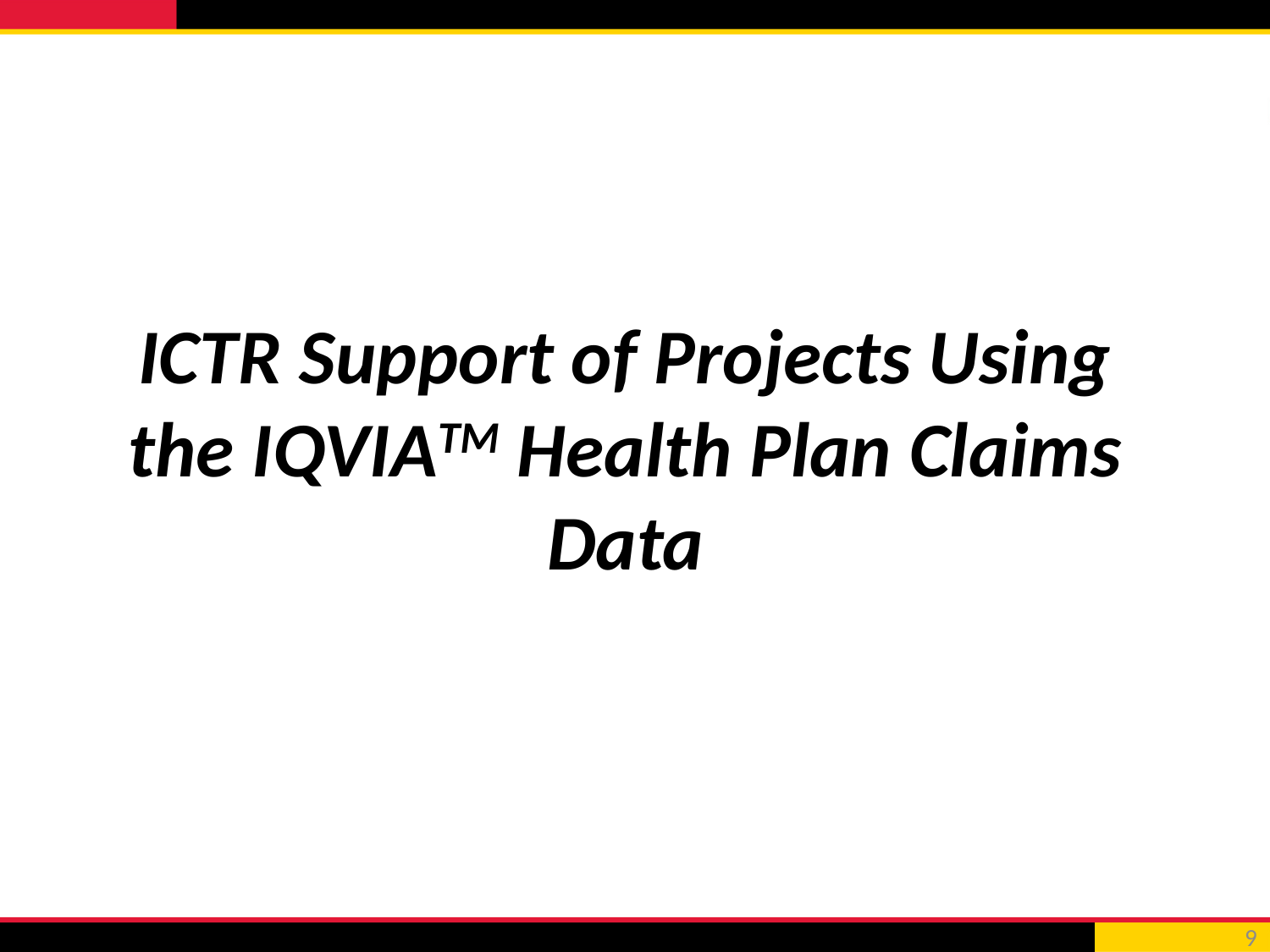

ICTR Support of Projects Using the IQVIATM Health Plan Claims Data
9